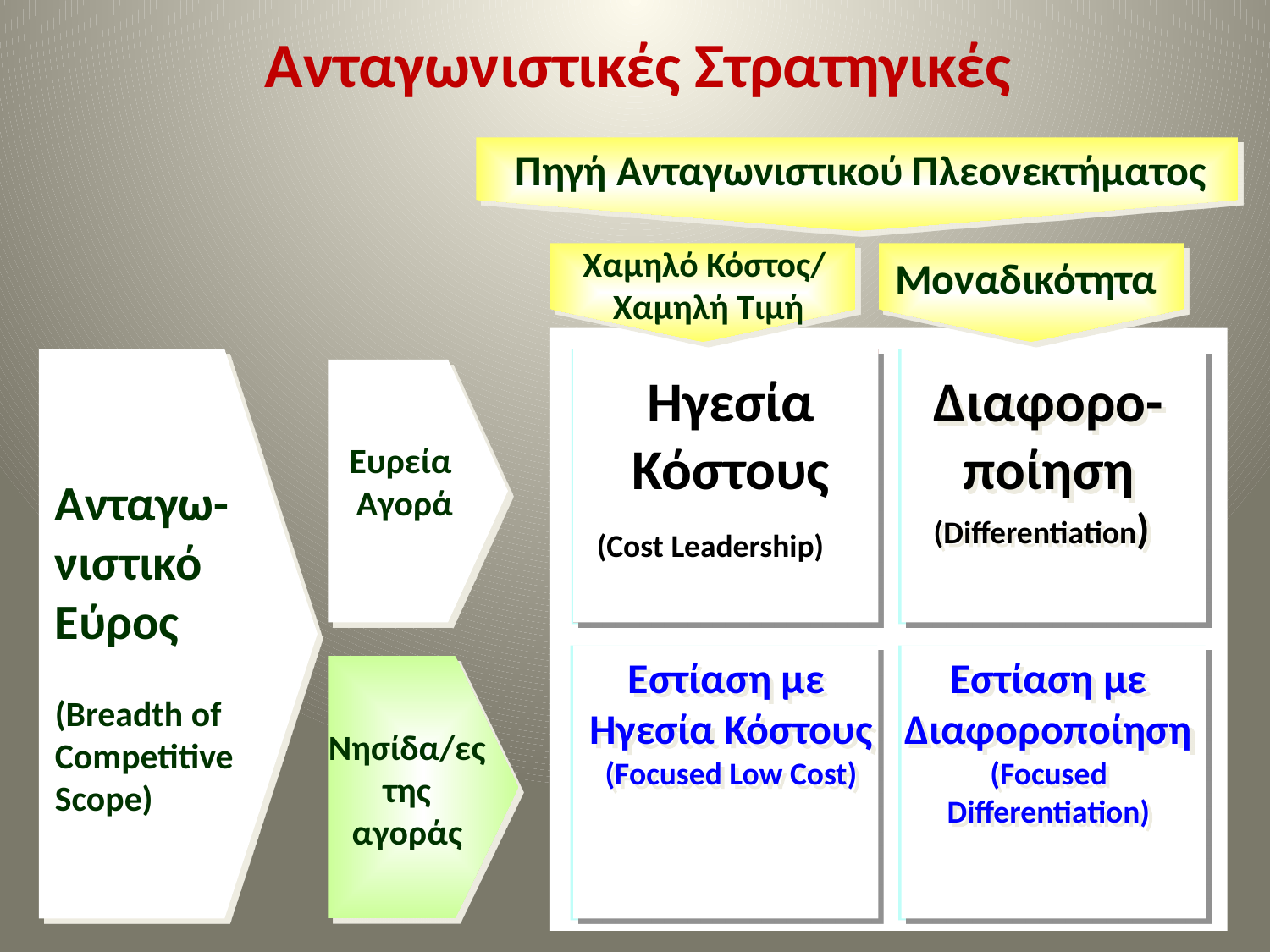

Ανταγωνιστικές Στρατηγικές
Πηγή Ανταγωνιστικού Πλεονεκτήματος

Χαμηλό Κόστος/
Χαμηλή Τιμή
Μοναδικότητα

Ηγεσία Κόστους
 (Cost Leadership)
Διαφορο-ποίηση
   (Differentiation)
Cost
Leadership
Ευρεία
Αγορά
Ανταγω-
νιστικό
Εύρος

(Breadth of Competitive Scope)
Εστίαση με  Ηγεσία Κόστους (Focused Low Cost)

Εστίαση με Διαφοροποίηση (Focused Differentiation)

Νησίδα/ες
της
αγοράς